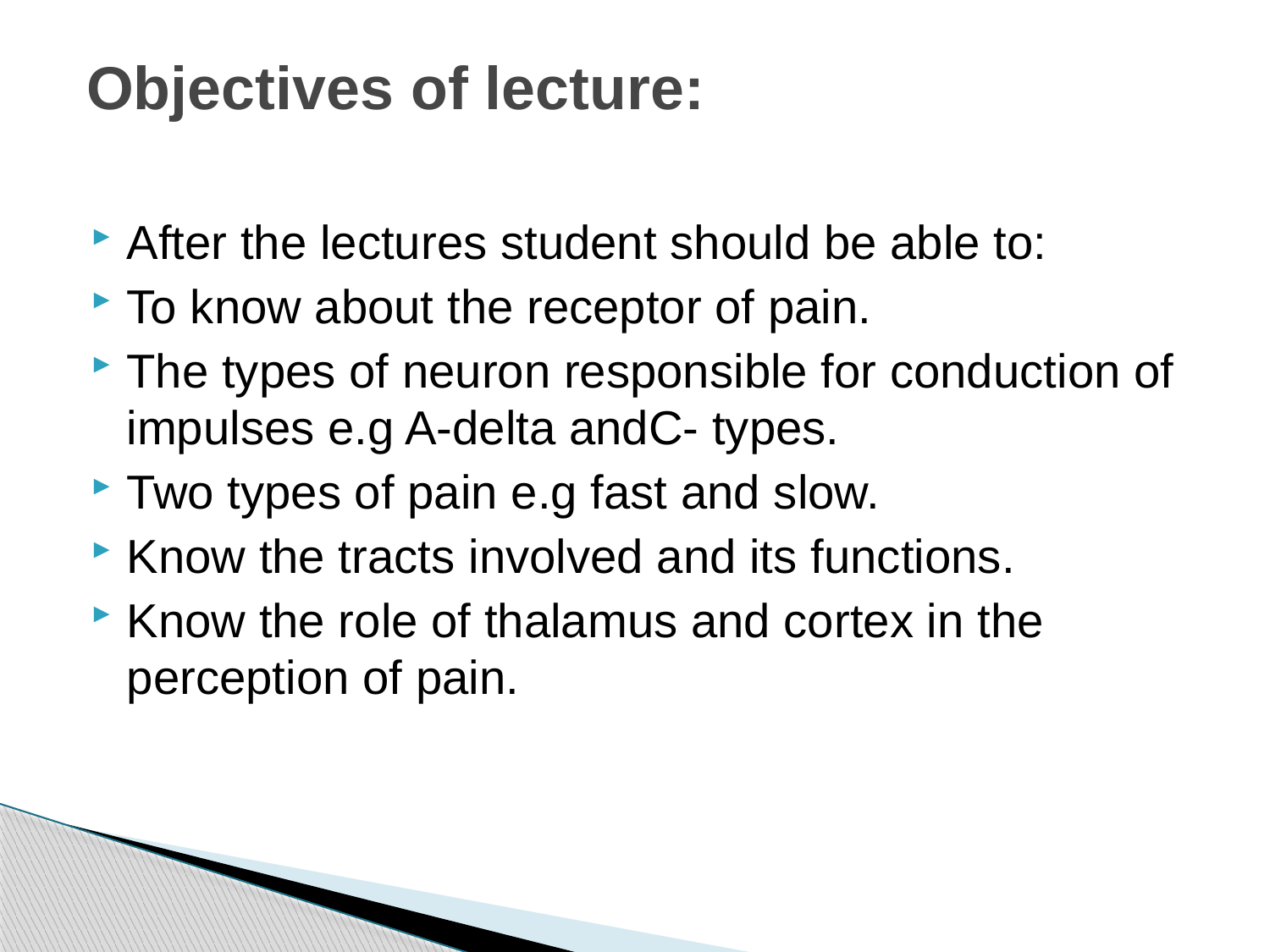

# Objectives of lecture:
After the lectures student should be able to:
To know about the receptor of pain.
The types of neuron responsible for conduction of impulses e.g A-delta andC- types.
Two types of pain e.g fast and slow.
Know the tracts involved and its functions.
Know the role of thalamus and cortex in the perception of pain.